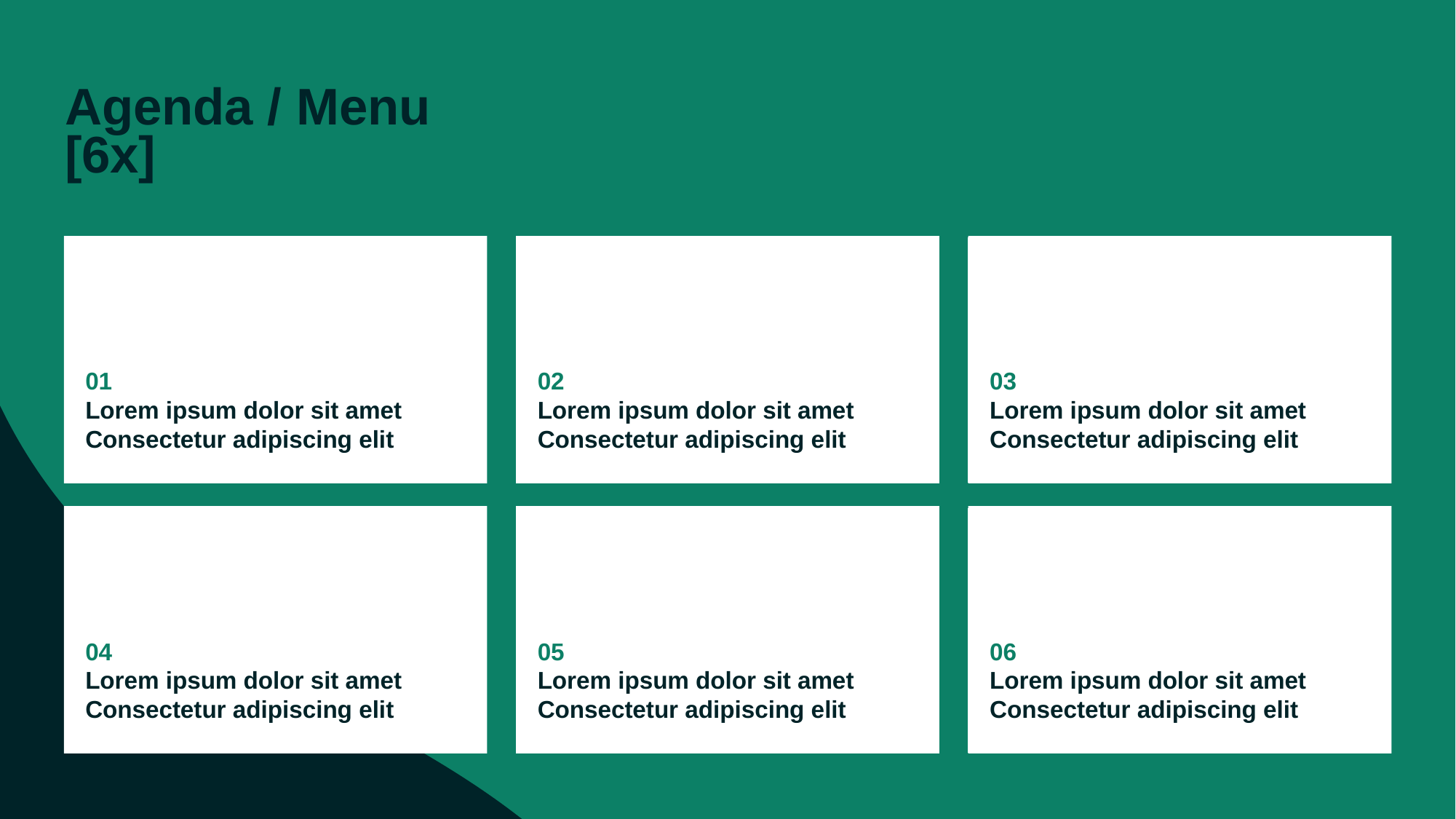

# Agenda / Menu [6x]
01
Lorem ipsum dolor sit amet
Consectetur adipiscing elit
02
Lorem ipsum dolor sit amet
Consectetur adipiscing elit
03
Lorem ipsum dolor sit amet
Consectetur adipiscing elit
04
Lorem ipsum dolor sit amet
Consectetur adipiscing elit
05
Lorem ipsum dolor sit amet
Consectetur adipiscing elit
06
Lorem ipsum dolor sit amet
Consectetur adipiscing elit